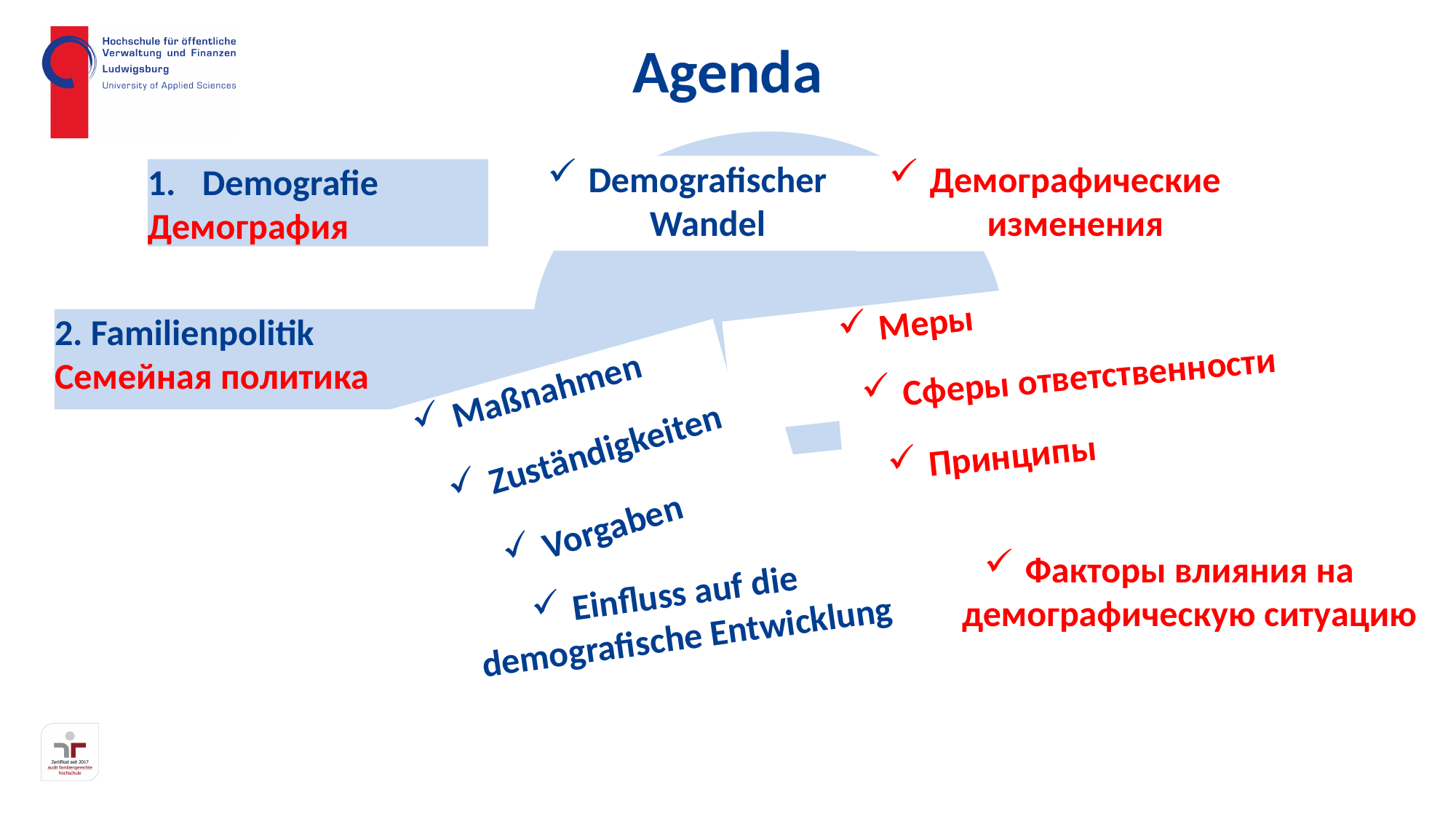

Agenda

Demografischer Wandel
Демографические изменения
Demografie
Демография
Меры
2. Familienpolitik
Семейная политика
Сферы ответственности
Maßnahmen
Zuständigkeiten
Принципы
Vorgaben
Факторы влияния на демографическую ситуацию

Einfluss auf die demografische Entwicklung